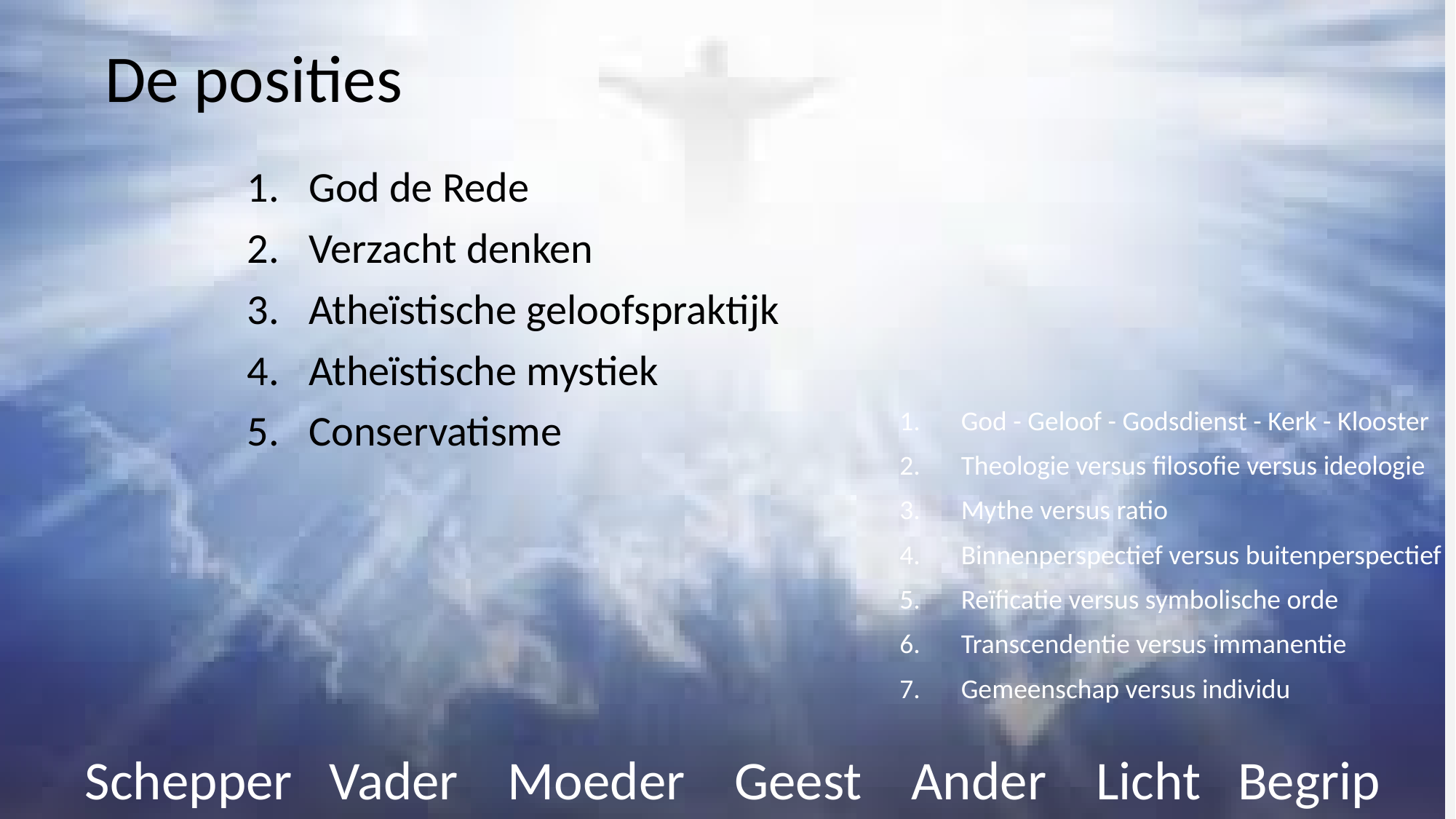

# De posities
God de Rede
Verzacht denken
Atheïstische geloofspraktijk
Atheïstische mystiek
Conservatisme

God - Geloof - Godsdienst - Kerk - Klooster
Theologie versus filosofie versus ideologie
Mythe versus ratio
Binnenperspectief versus buitenperspectief
Reïficatie versus symbolische orde
Transcendentie versus immanentie
Gemeenschap versus individu

      Schepper   Vader    Moeder    Geest    Ander    Licht   Begrip